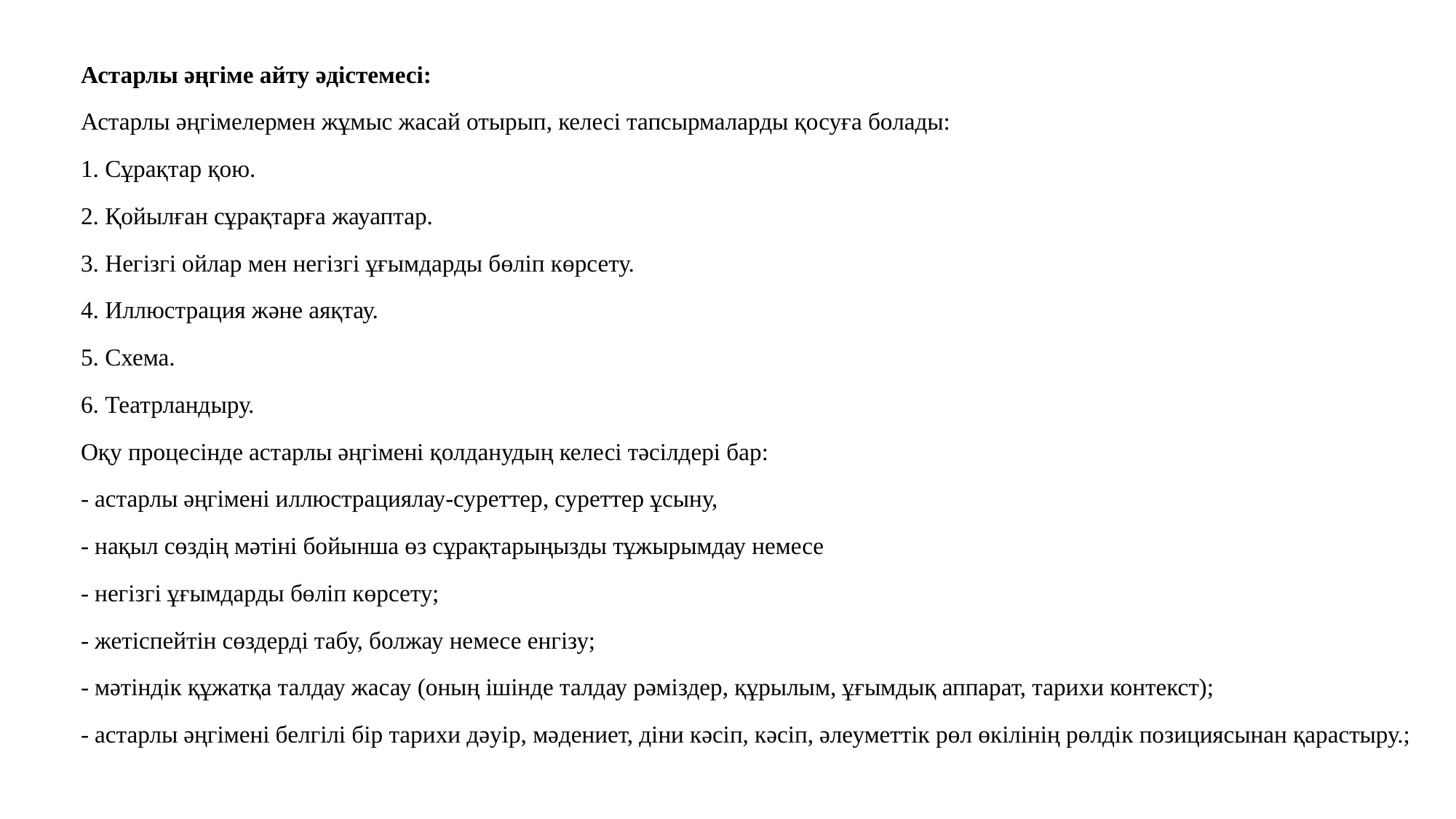

Астарлы әңгіме айту әдістемесі:
Астарлы әңгімелермен жұмыс жасай отырып, келесі тапсырмаларды қосуға болады:
1. Сұрақтар қою.
2. Қойылған сұрақтарға жауаптар.
3. Негізгі ойлар мен негізгі ұғымдарды бөліп көрсету.
4. Иллюстрация және аяқтау.
5. Схема.
6. Театрландыру.
Оқу процесінде астарлы әңгімені қолданудың келесі тәсілдері бар:
- астарлы әңгімені иллюстрациялау-суреттер, суреттер ұсыну,
- нақыл сөздің мәтіні бойынша өз сұрақтарыңызды тұжырымдау немесе
- негізгі ұғымдарды бөліп көрсету;
- жетіспейтін сөздерді табу, болжау немесе енгізу;
- мәтіндік құжатқа талдау жасау (оның ішінде талдау рәміздер, құрылым, ұғымдық аппарат, тарихи контекст);
- астарлы әңгімені белгілі бір тарихи дәуір, мәдениет, діни кәсіп, кәсіп, әлеуметтік рөл өкілінің рөлдік позициясынан қарастыру.;